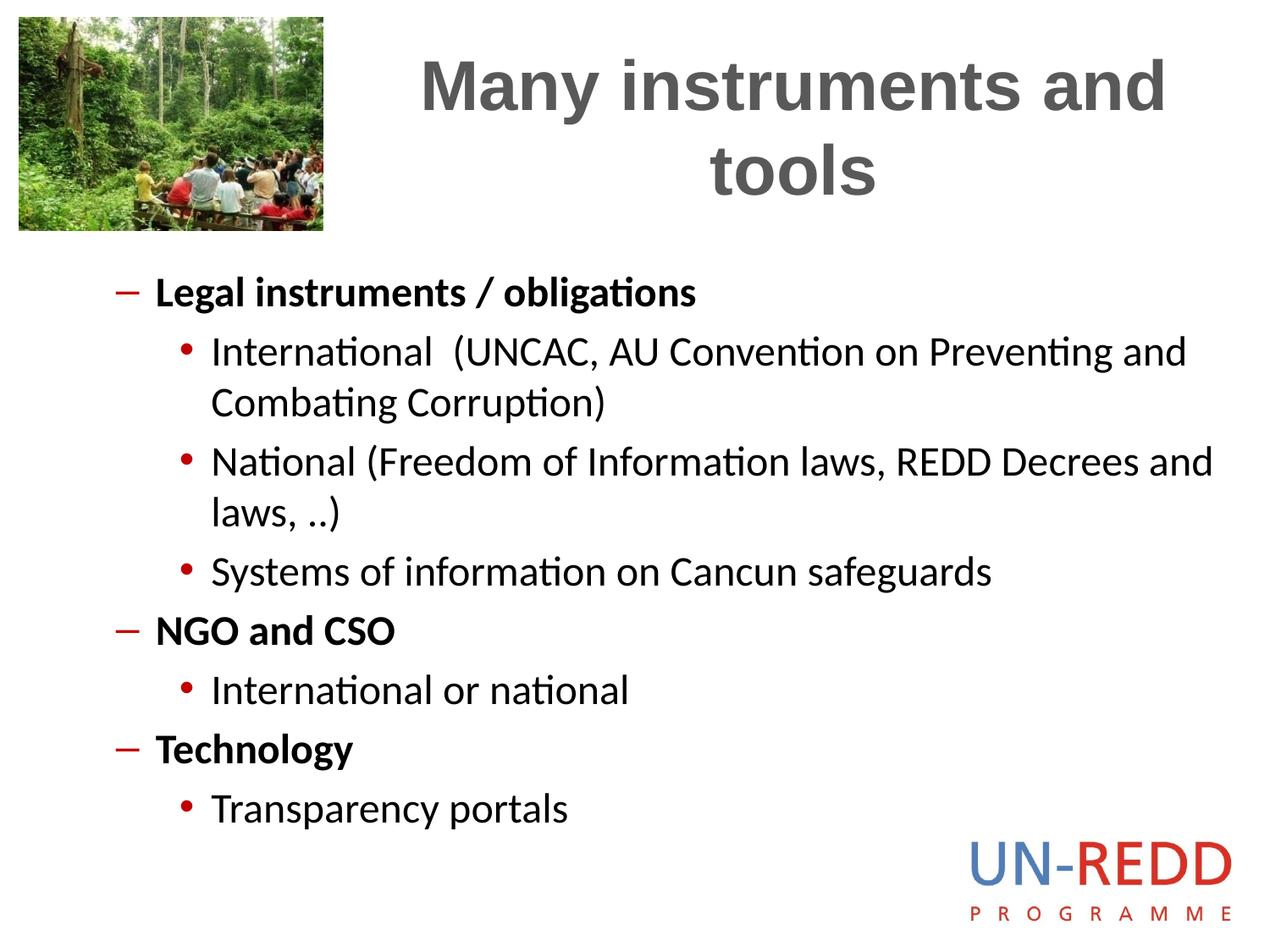

# Many instruments and tools
Legal instruments / obligations
International  (UNCAC, AU Convention on Preventing and Combating Corruption)
National (Freedom of Information laws, REDD Decrees and laws, ..)
Systems of information on Cancun safeguards
NGO and CSO
International or national
Technology
Transparency portals